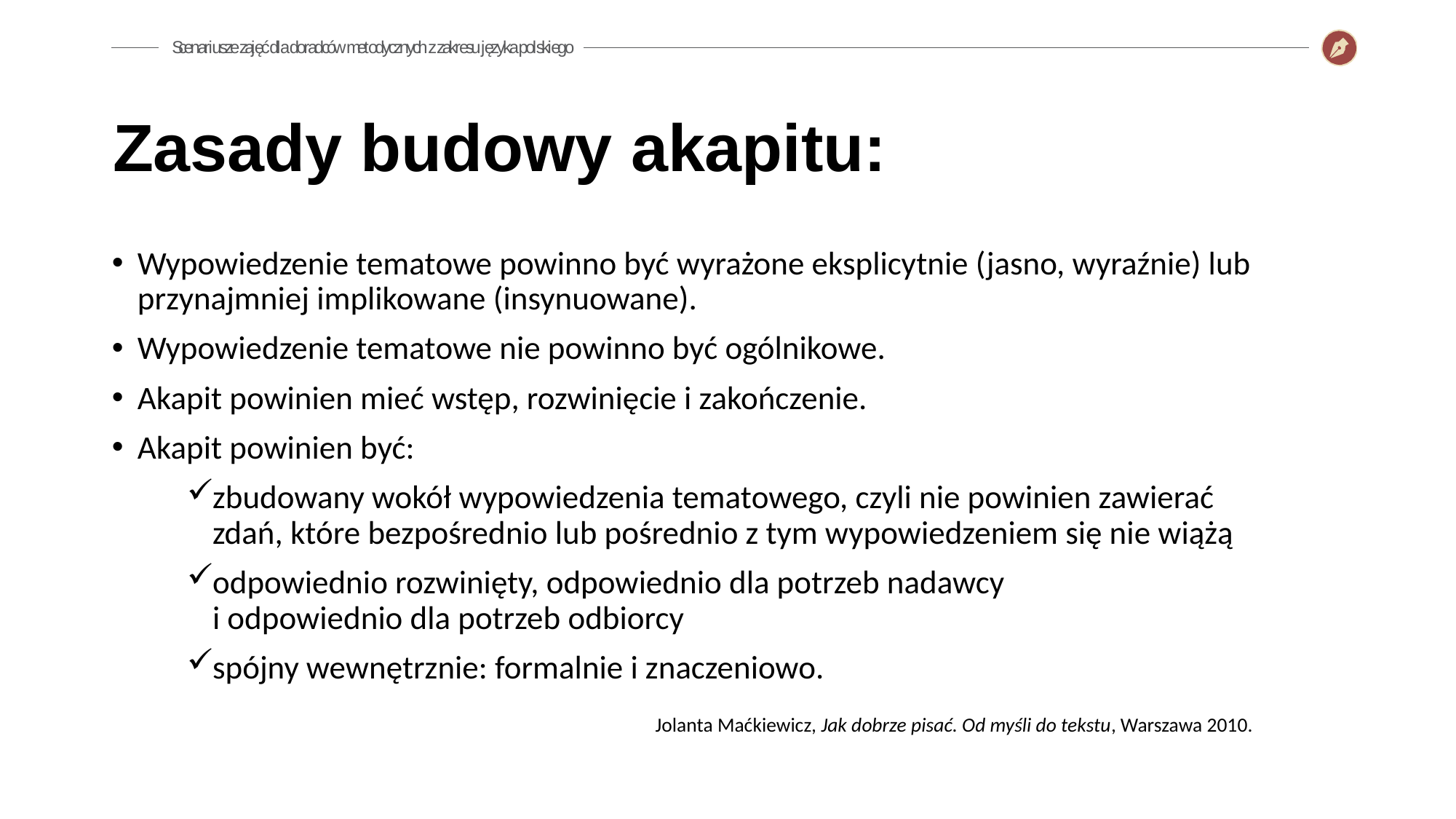

Zasady budowy akapitu:

Wypowiedzenie tematowe powinno być wyrażone eksplicytnie (jasno, wyraźnie) lub przynajmniej implikowane (insynuowane).
Wypowiedzenie tematowe nie powinno być ogólnikowe.
Akapit powinien mieć wstęp, rozwinięcie i zakończenie.
Akapit powinien być:
zbudowany wokół wypowiedzenia tematowego, czyli nie powinien zawierać zdań, które bezpośrednio lub pośrednio z tym wypowiedzeniem się nie wiążą
odpowiednio rozwinięty, odpowiednio dla potrzeb nadawcy
i odpowiednio dla potrzeb odbiorcy
spójny wewnętrznie: formalnie i znaczeniowo.
Jolanta Maćkiewicz, Jak dobrze pisać. Od myśli do tekstu, Warszawa 2010.